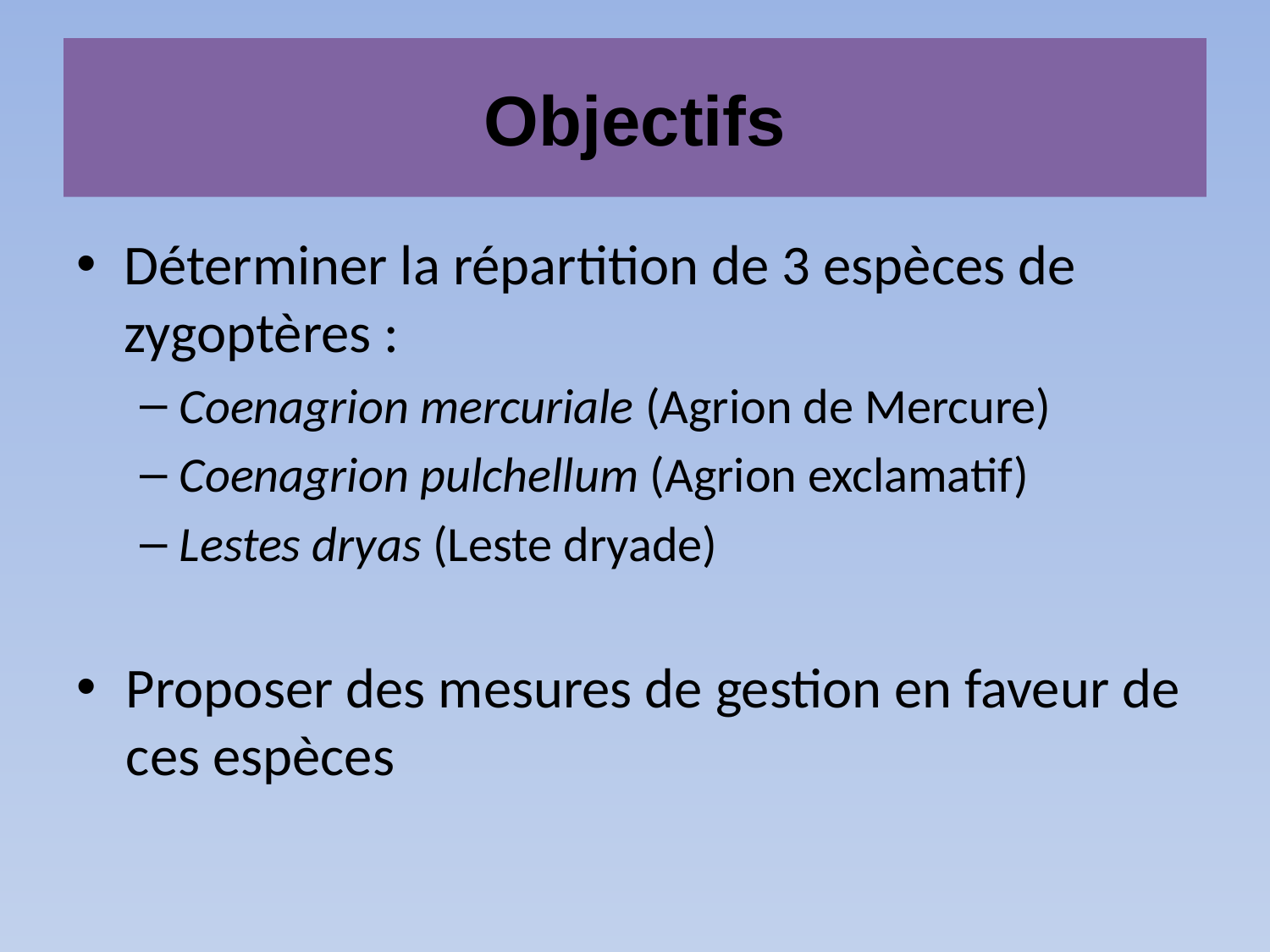

# Objectifs
Déterminer la répartition de 3 espèces de zygoptères :
Coenagrion mercuriale (Agrion de Mercure)
Coenagrion pulchellum (Agrion exclamatif)
Lestes dryas (Leste dryade)

Proposer des mesures de gestion en faveur de ces espèces